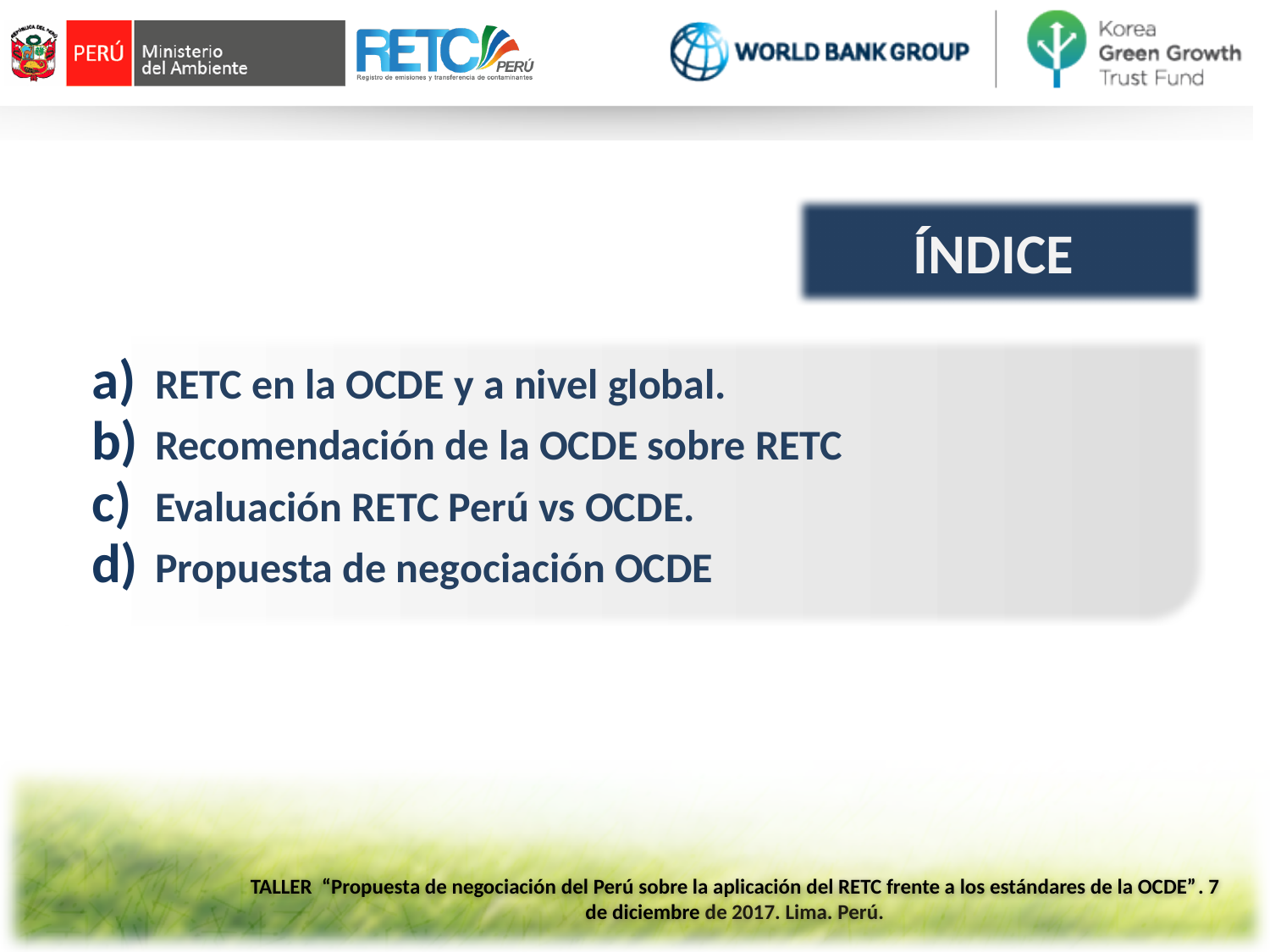

ÍNDICE
RETC en la OCDE y a nivel global.
Recomendación de la OCDE sobre RETC
Evaluación RETC Perú vs OCDE.
Propuesta de negociación OCDE